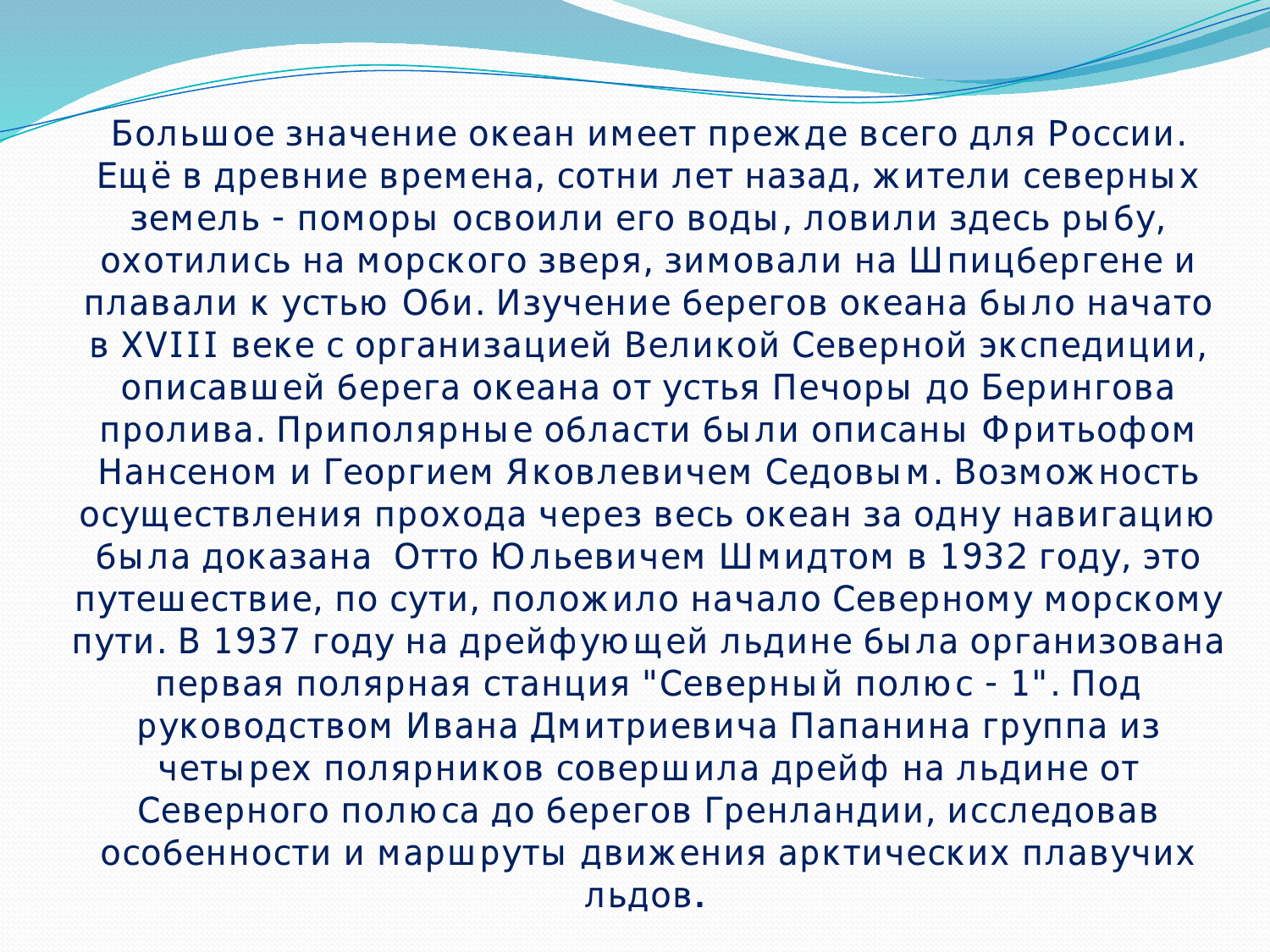

Большое значение океан имеет прежде всего для России. Ещё в древние времена, сотни лет назад, жители северных земель - поморы освоили его воды, ловили здесь рыбу, охотились на морского зверя, зимовали на Шпицбергене и плавали к устью Оби. Изучение берегов океана было начато в XVIII веке с организацией Великой Северной экспедиции, описавшей берега океана от устья Печоры до Берингова пролива. Приполярные области были описаны Фритьофом Нансеном и Георгием Яковлевичем Седовым. Возможность осуществления прохода через весь океан за одну навигацию была доказана  Отто Юльевичем Шмидтом в 1932 году, это путешествие, по сути, положило начало Северному морскому пути. В 1937 году на дрейфующей льдине была организована первая полярная станция "Северный полюс - 1". Под руководством Ивана Дмитриевича Папанина группа из четырех полярников совершила дрейф на льдине от Северного полюса до берегов Гренландии, исследовав особенности и маршруты движения арктических плавучих льдов.